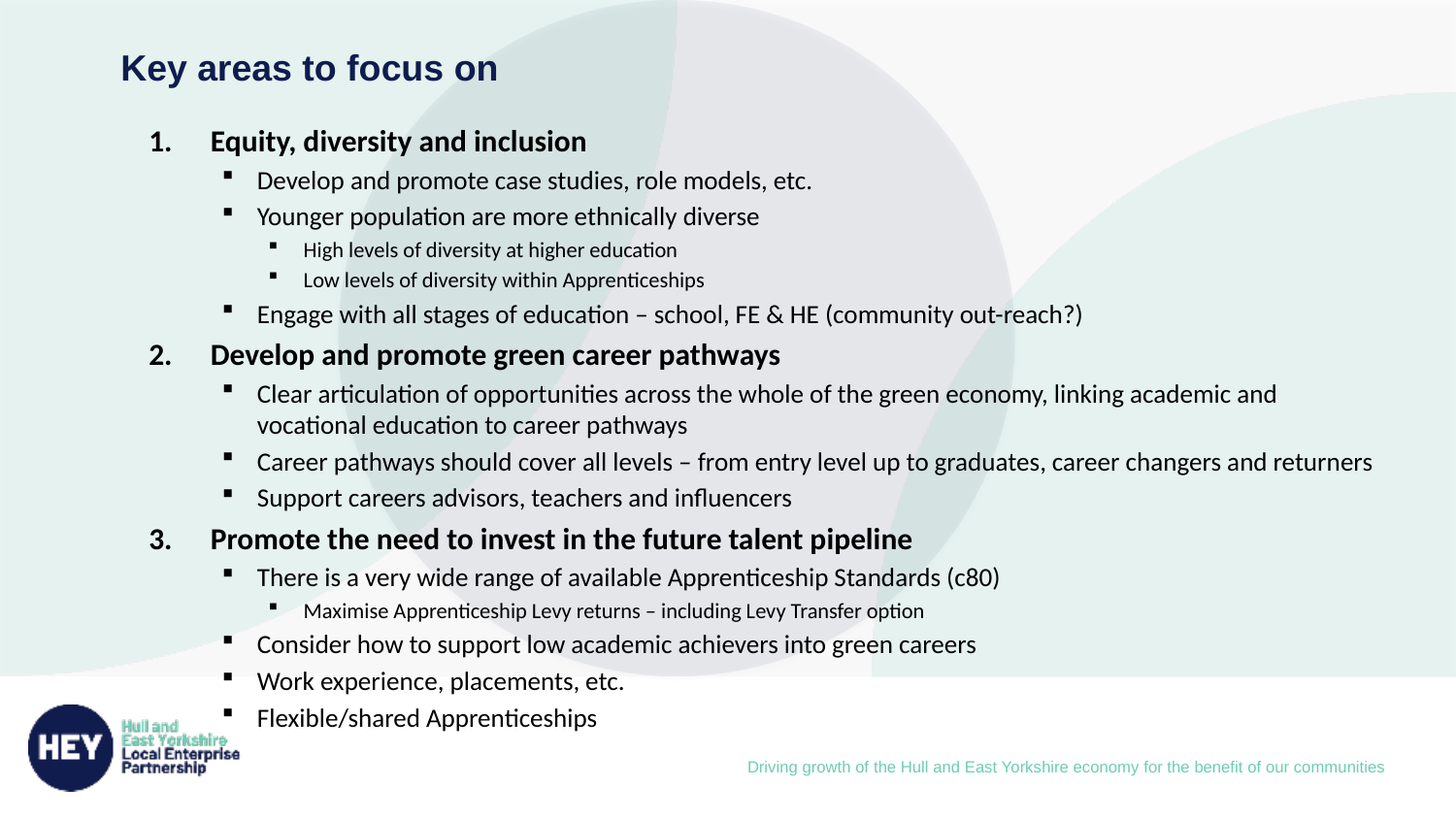

Key areas to focus on
Equity, diversity and inclusion
Develop and promote case studies, role models, etc.
Younger population are more ethnically diverse
High levels of diversity at higher education
Low levels of diversity within Apprenticeships
Engage with all stages of education – school, FE & HE (community out-reach?)
Develop and promote green career pathways
Clear articulation of opportunities across the whole of the green economy, linking academic and vocational education to career pathways
Career pathways should cover all levels – from entry level up to graduates, career changers and returners
Support careers advisors, teachers and influencers
Promote the need to invest in the future talent pipeline
There is a very wide range of available Apprenticeship Standards (c80)
Maximise Apprenticeship Levy returns – including Levy Transfer option
Consider how to support low academic achievers into green careers
Work experience, placements, etc.
Flexible/shared Apprenticeships